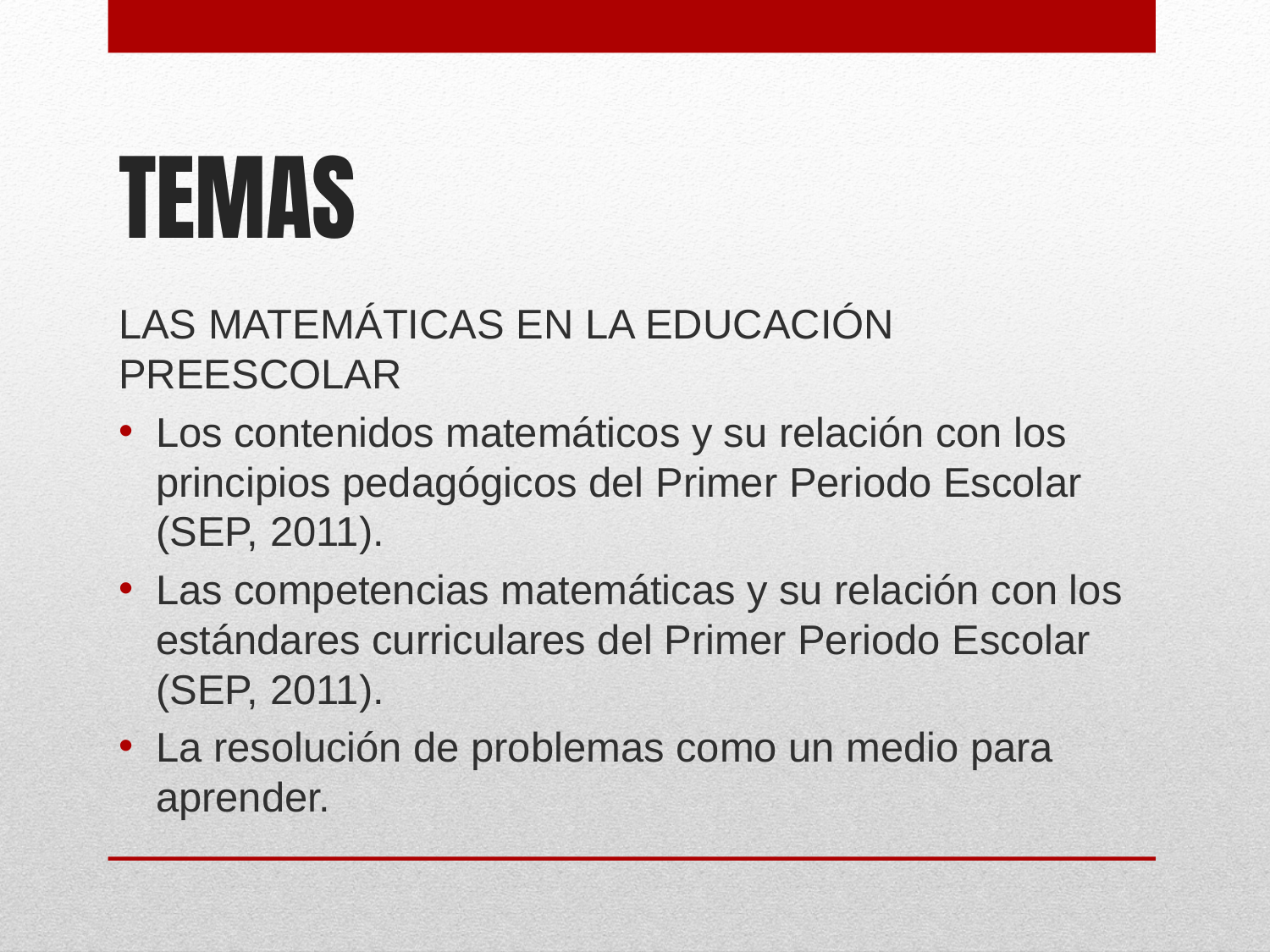

# TEMAS
LAS MATEMÁTICAS EN LA EDUCACIÓN PREESCOLAR
Los contenidos matemáticos y su relación con los principios pedagógicos del Primer Periodo Escolar (SEP, 2011).
Las competencias matemáticas y su relación con los estándares curriculares del Primer Periodo Escolar (SEP, 2011).
La resolución de problemas como un medio para aprender.